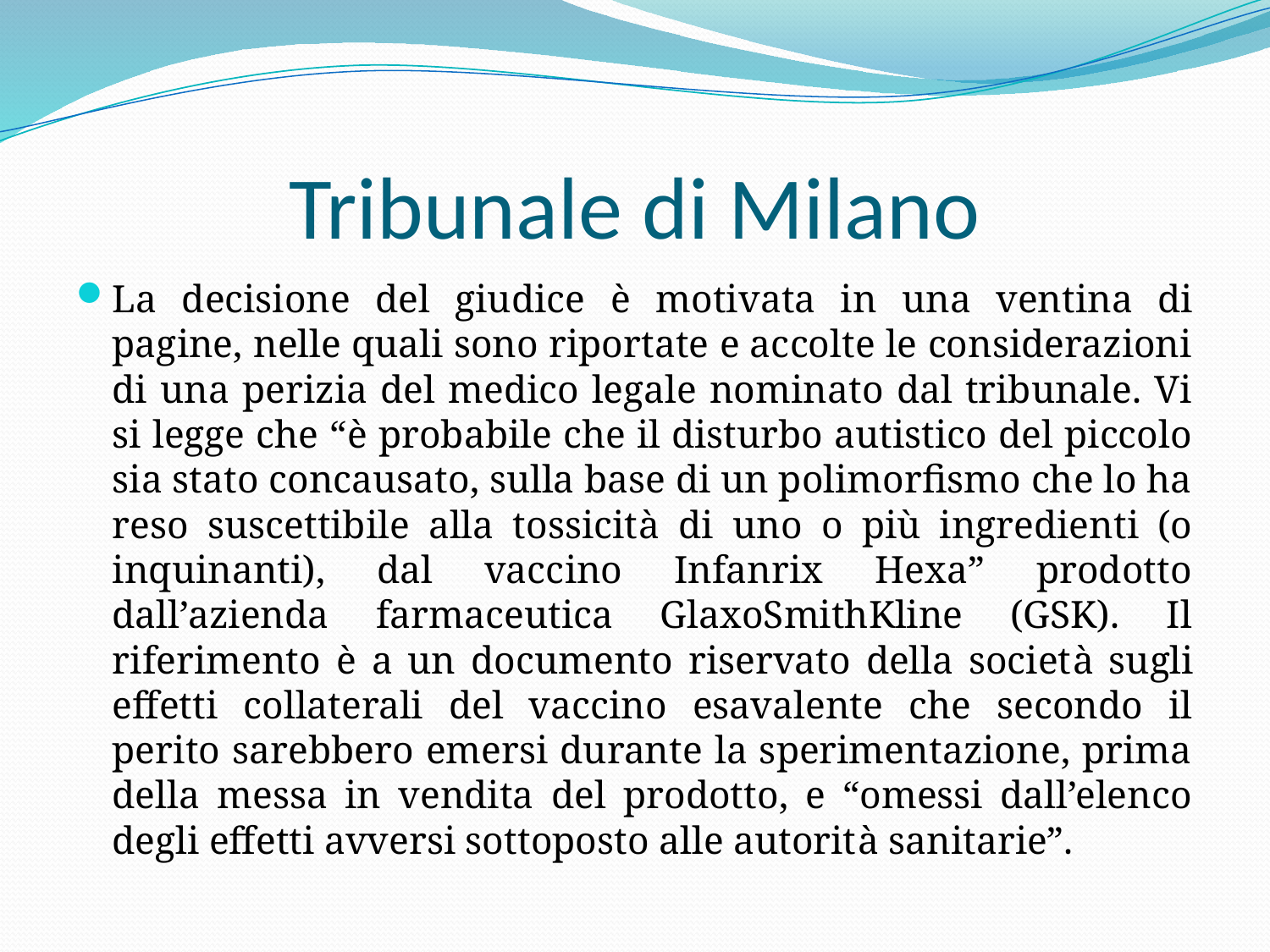

# Tribunale di Milano
La decisione del giudice è motivata in una ventina di pagine, nelle quali sono riportate e accolte le considerazioni di una perizia del medico legale nominato dal tribunale. Vi si legge che “è probabile che il disturbo autistico del piccolo sia stato concausato, sulla base di un polimorfismo che lo ha reso suscettibile alla tossicità di uno o più ingredienti (o inquinanti), dal vaccino Infanrix Hexa” prodotto dall’azienda farmaceutica GlaxoSmithKline (GSK). Il riferimento è a un documento riservato della società sugli effetti collaterali del vaccino esavalente che secondo il perito sarebbero emersi durante la sperimentazione, prima della messa in vendita del prodotto, e “omessi dall’elenco degli effetti avversi sottoposto alle autorità sanitarie”.